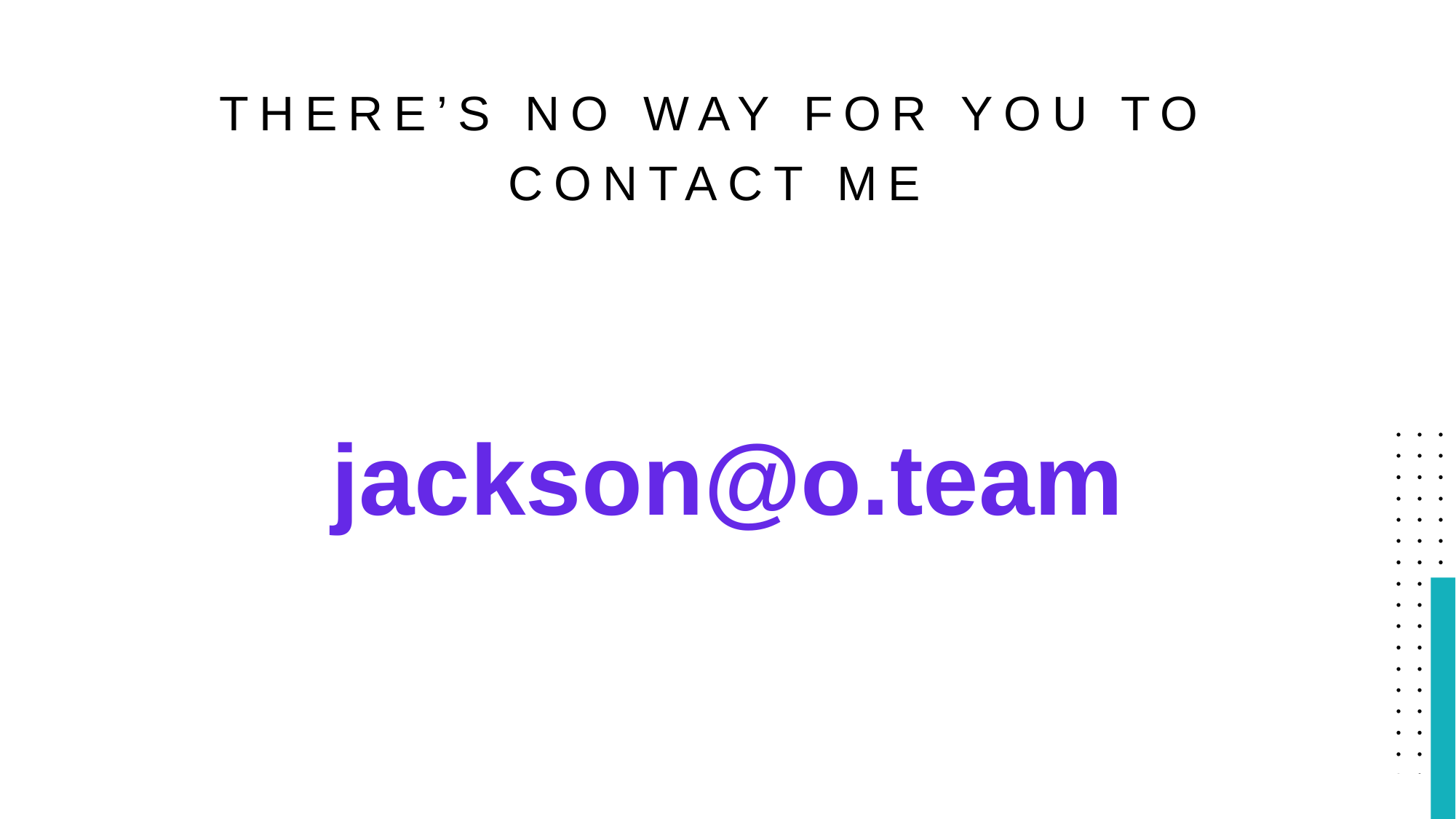

# There’s No Way For you to Contact Me
jackson@o.team